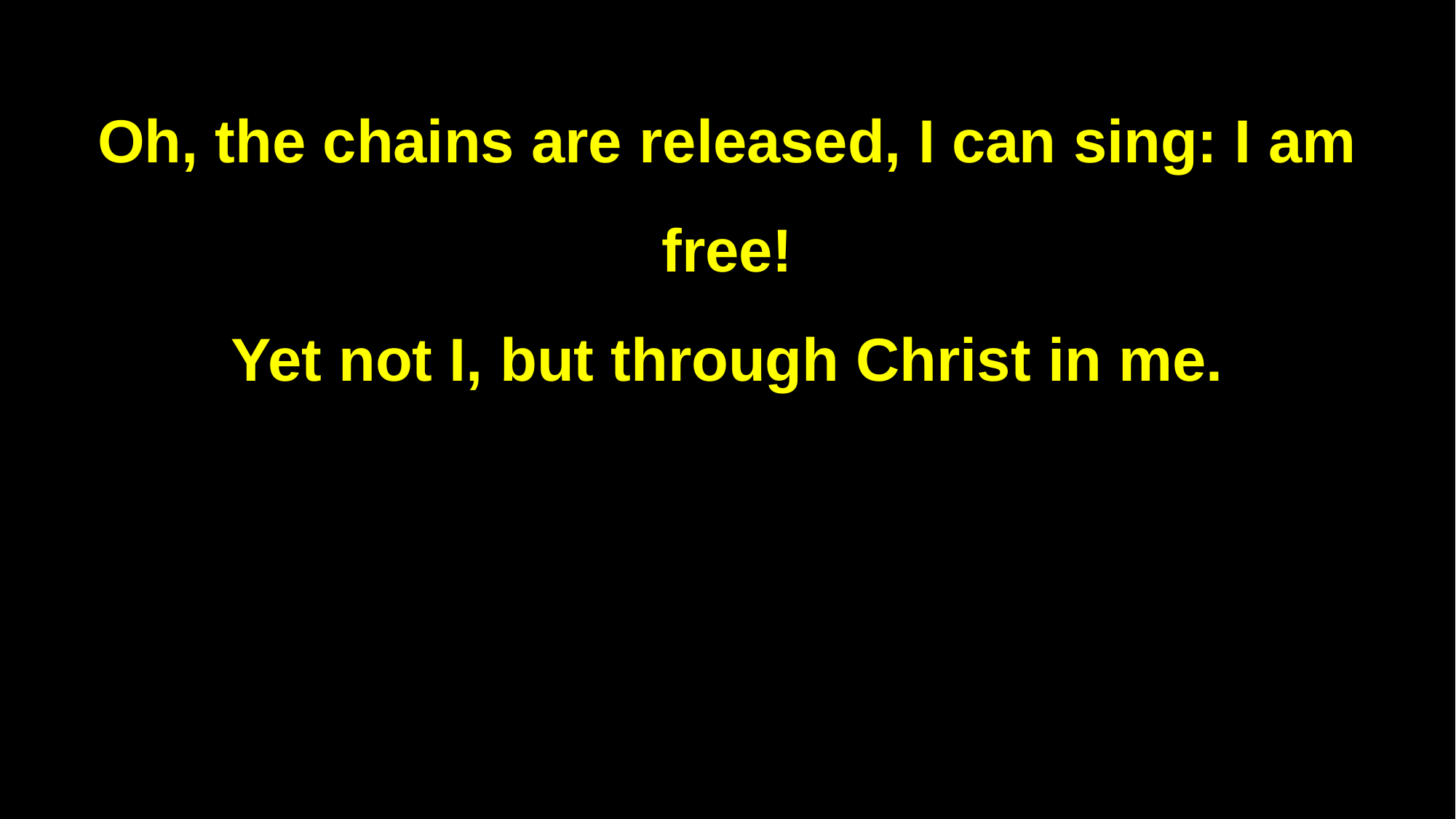

Oh, the chains are released, I can sing: I am free!
Yet not I, but through Christ in me.